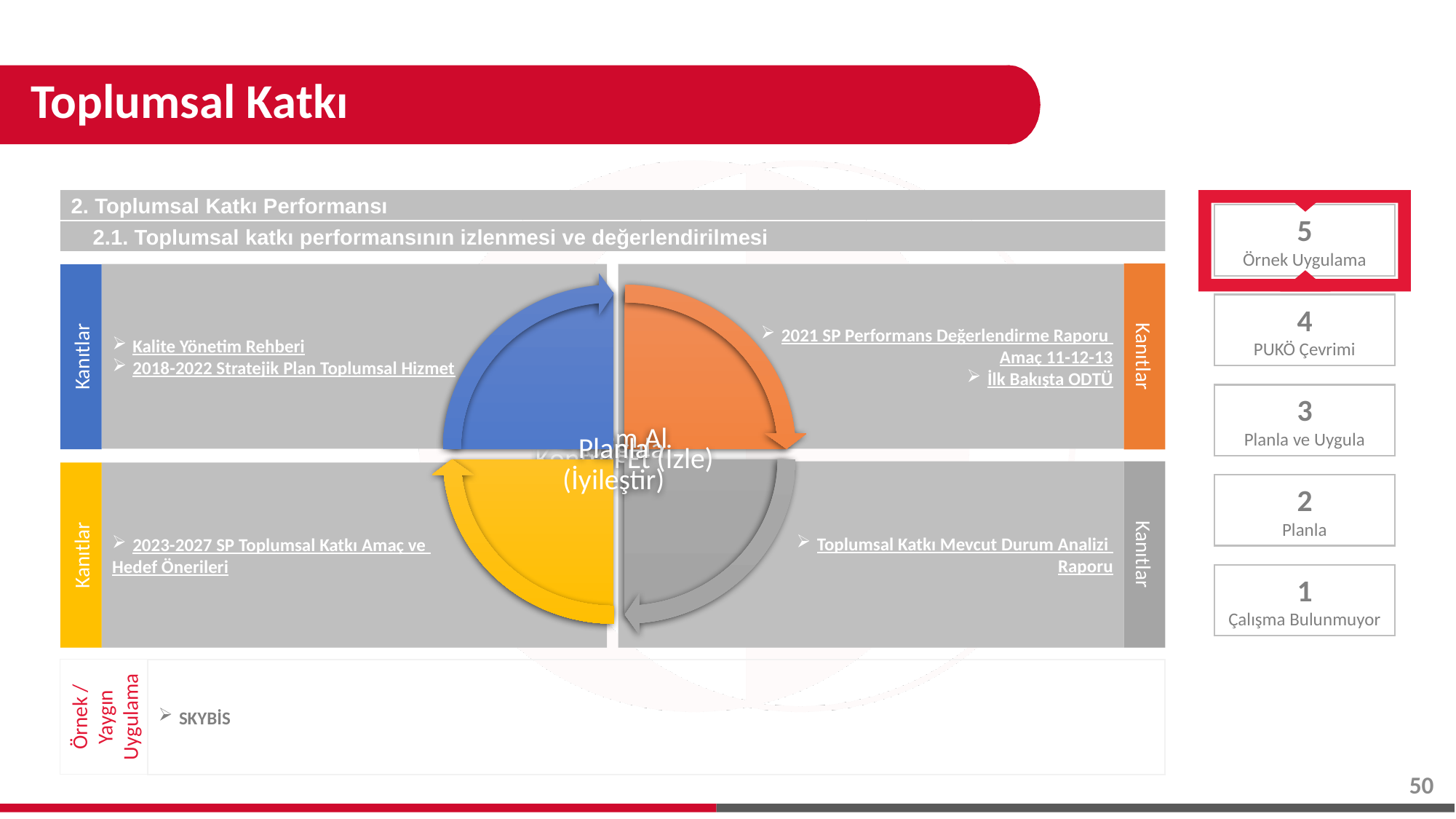

# Toplumsal Katkı
2. Toplumsal Katkı Performansı
2.1. Toplumsal katkı performansının izlenmesi ve değerlendirilmesi
Uygula
Kontrol Et (İzle)
Önlem Al
(İyileştir)
Planla
Kanıtlar
2021 SP Performans Değerlendirme Raporu
Amaç 11-12-13
İlk Bakışta ODTÜ
Kalite Yönetim Rehberi
2018-2022 Stratejik Plan Toplumsal Hizmet
Kanıtlar
Toplumsal Katkı Mevcut Durum Analizi
Raporu
Kanıtlar
Kanıtlar
2023-2027 SP Toplumsal Katkı Amaç ve
Hedef Önerileri

5
Örnek Uygulama
4
PUKÖ Çevrimi
3
Planla ve Uygula
2
Planla
1
Çalışma Bulunmuyor
Örnek / Yaygın Uygulama
SKYBİS
50